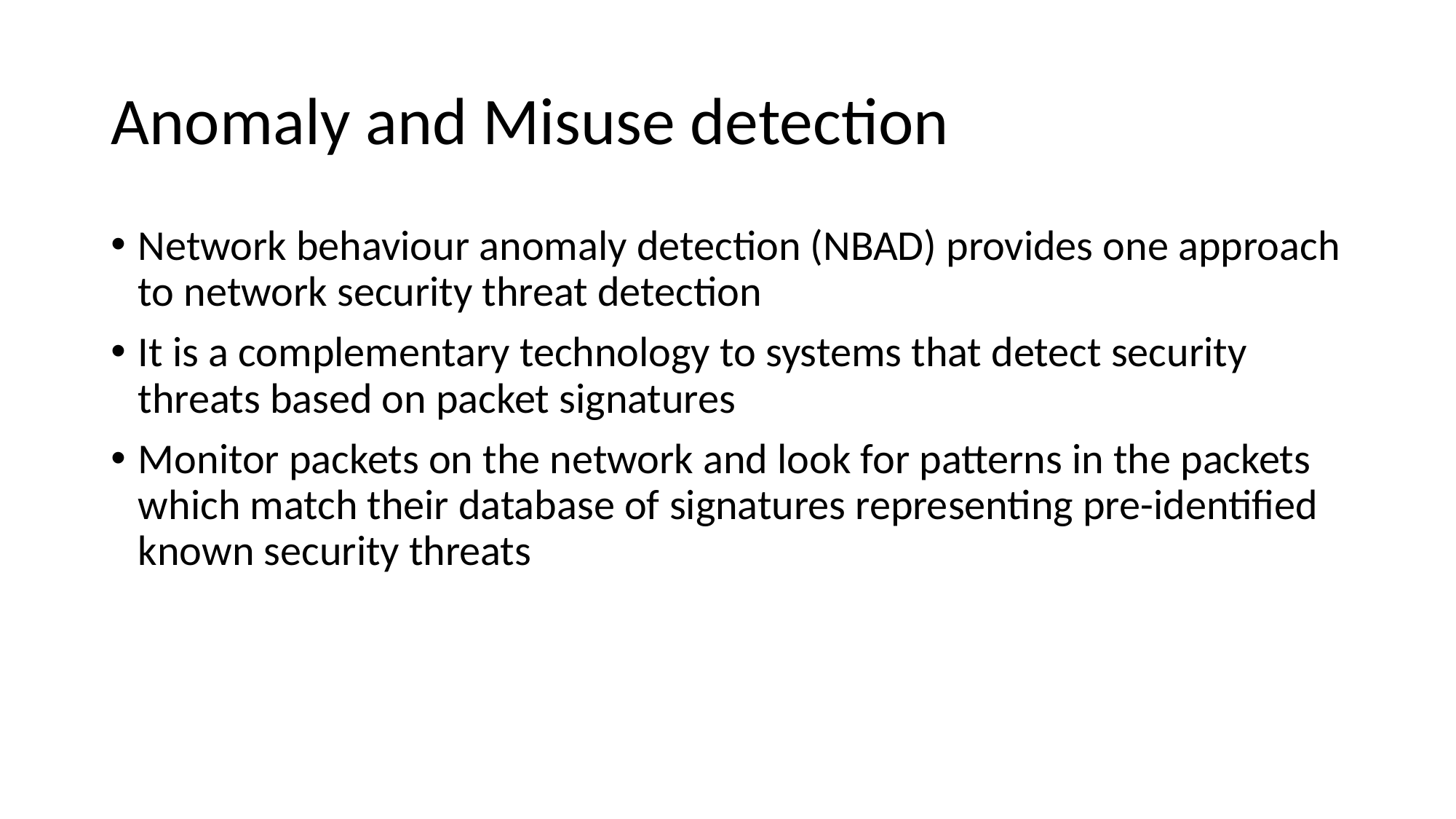

# Anomaly and Misuse detection
Network behaviour anomaly detection (NBAD) provides one approach to network security threat detection
It is a complementary technology to systems that detect security threats based on packet signatures
Monitor packets on the network and look for patterns in the packets which match their database of signatures representing pre-identified known security threats